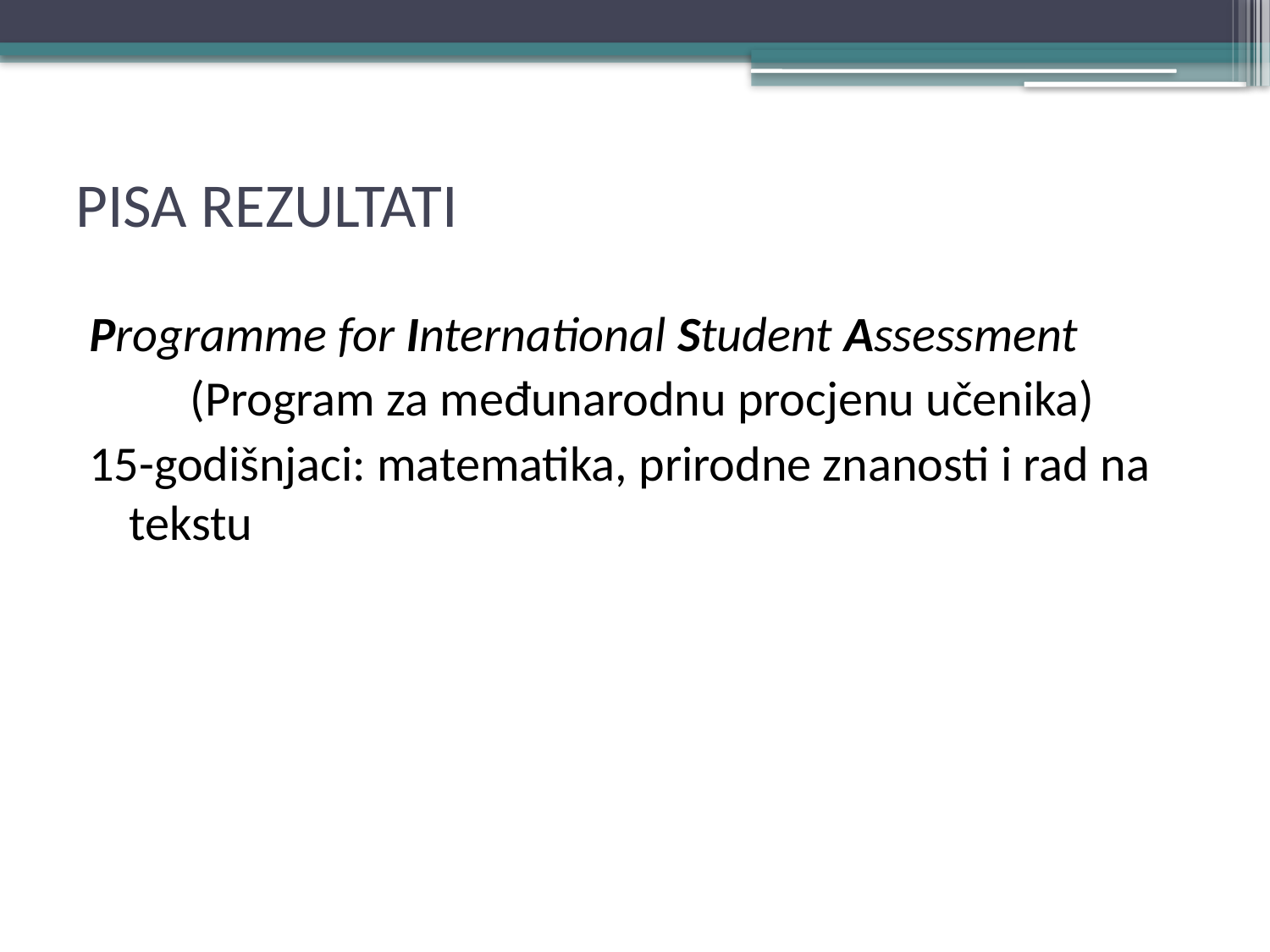

# PISA REZULTATI
Programme for International Student Assessment
         (Program za međunarodnu procjenu učenika)
15-godišnjaci: matematika, prirodne znanosti i rad na tekstu